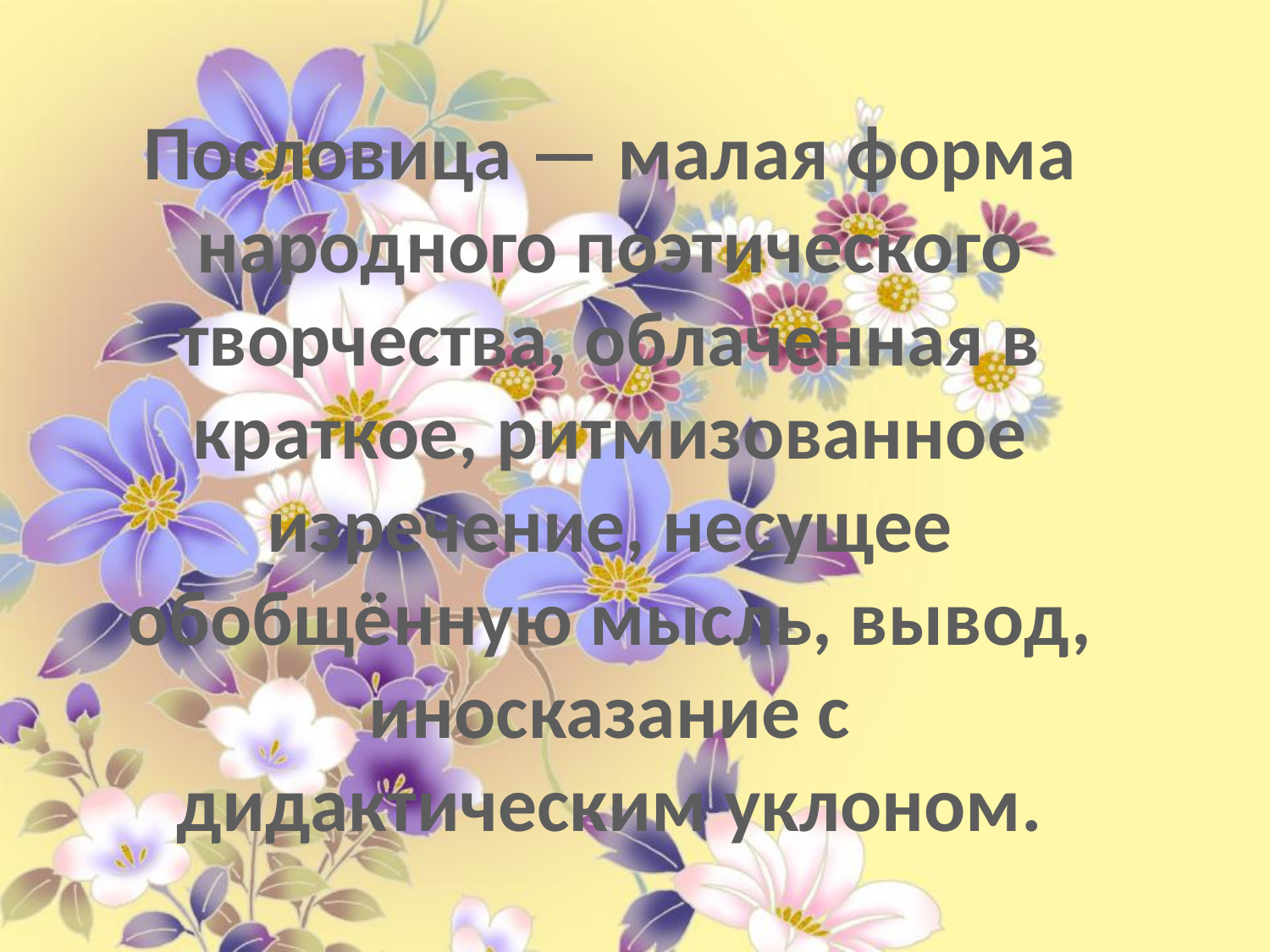

Пословица — малая форма народного поэтического творчества, облаченная в краткое, ритмизованное изречение, несущее обобщённую мысль, вывод, иносказание с дидактическим уклоном.